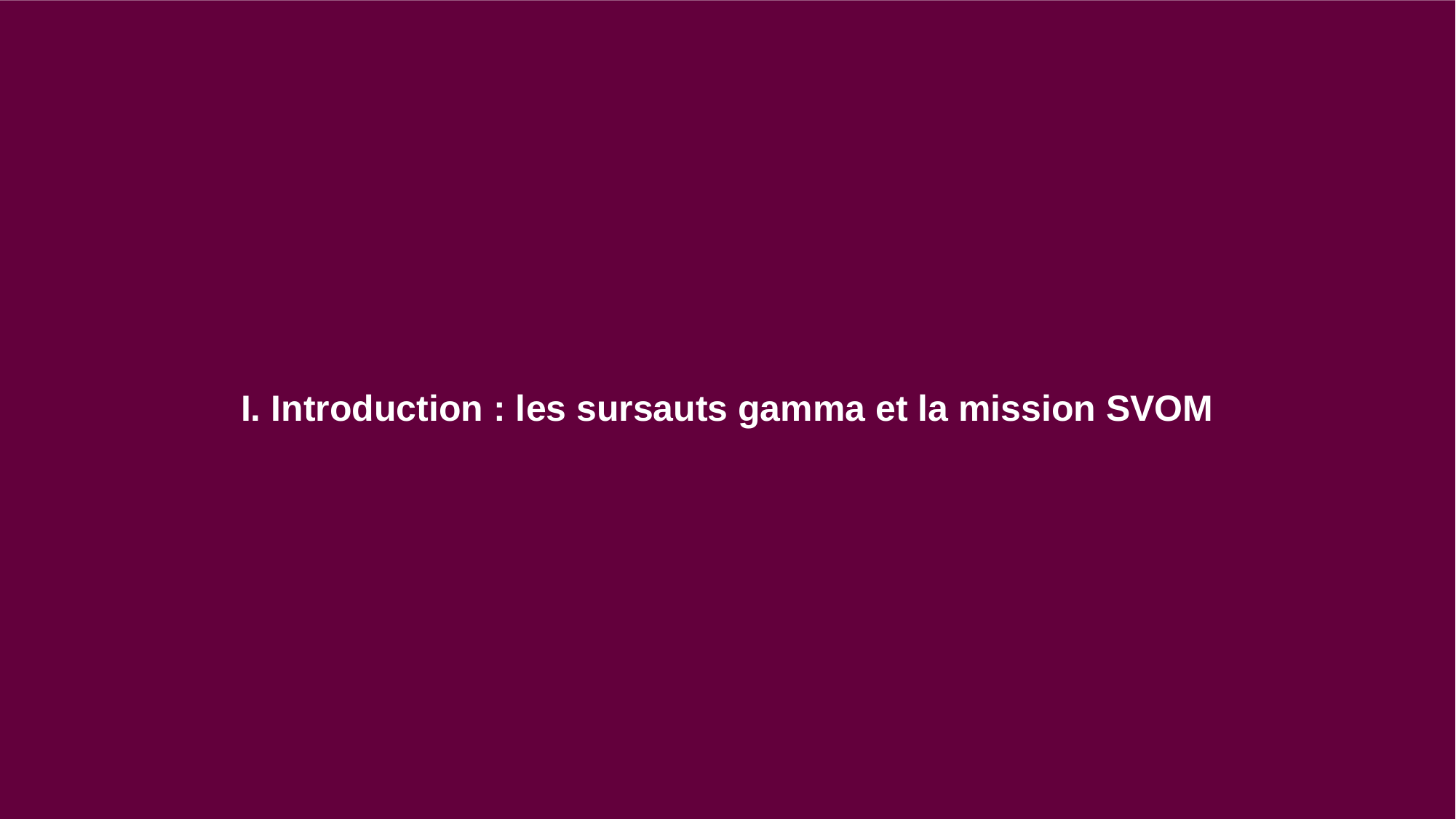

# I. Introduction : les sursauts gamma et la mission SVOM
3